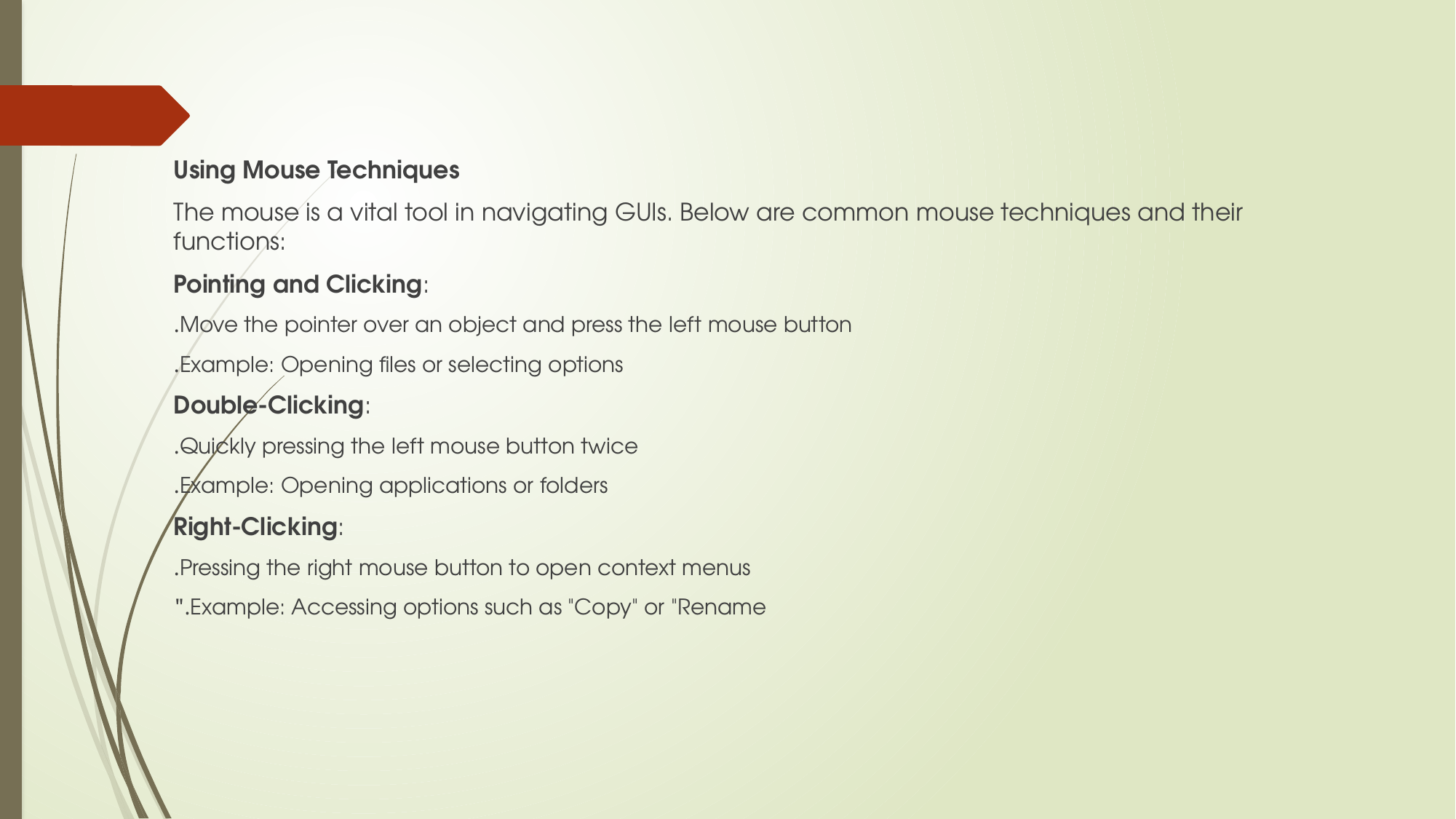

Using Mouse Techniques
The mouse is a vital tool in navigating GUIs. Below are common mouse techniques and their functions:
Pointing and Clicking:
Move the pointer over an object and press the left mouse button.
Example: Opening files or selecting options.
Double-Clicking:
Quickly pressing the left mouse button twice.
Example: Opening applications or folders.
Right-Clicking:
Pressing the right mouse button to open context menus.
Example: Accessing options such as "Copy" or "Rename."